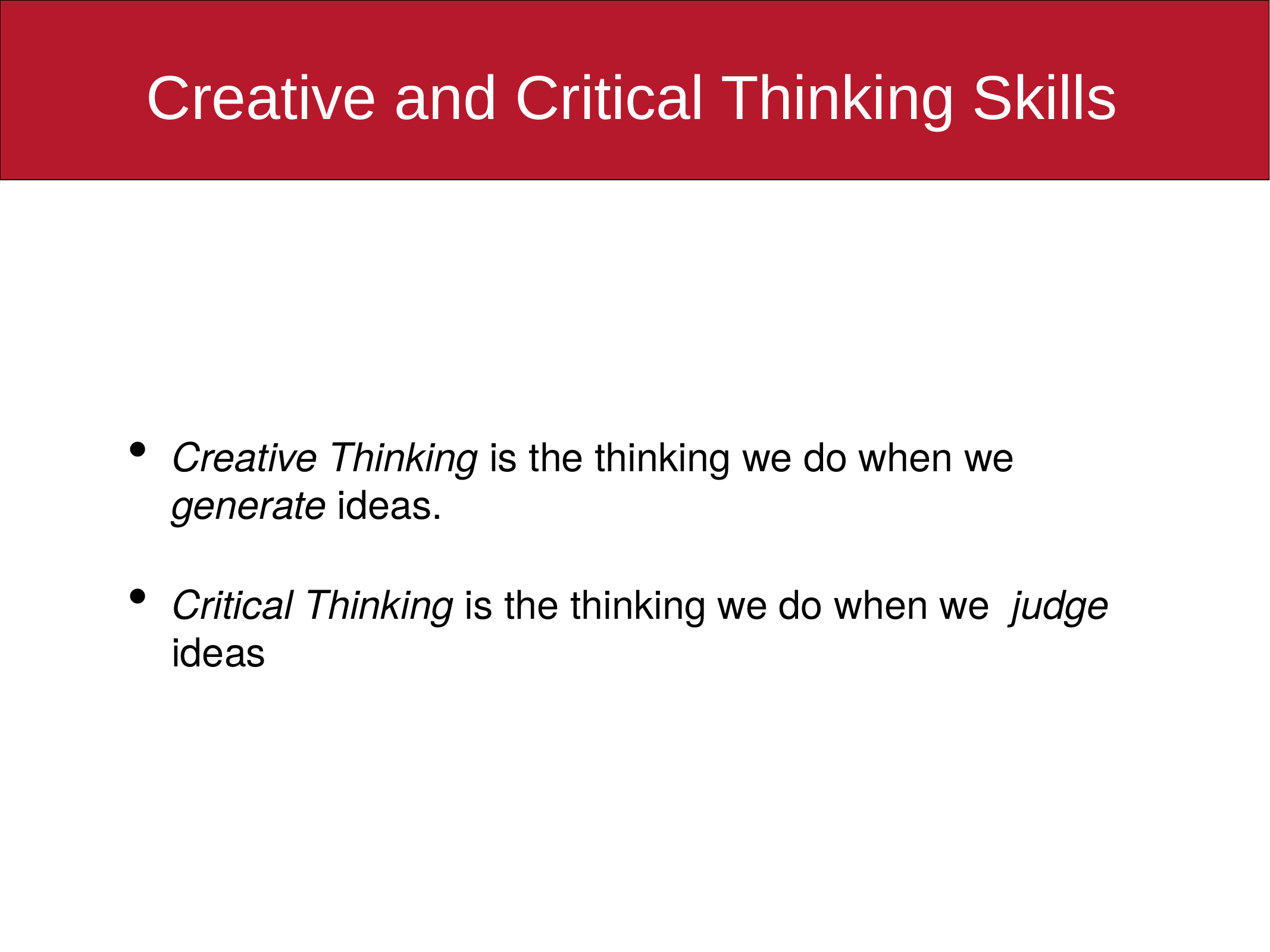

Creative and Critical Thinking Skills

Creative Thinking is the thinking we do when we generate ideas.
Critical Thinking is the thinking we do when we  judge ideas